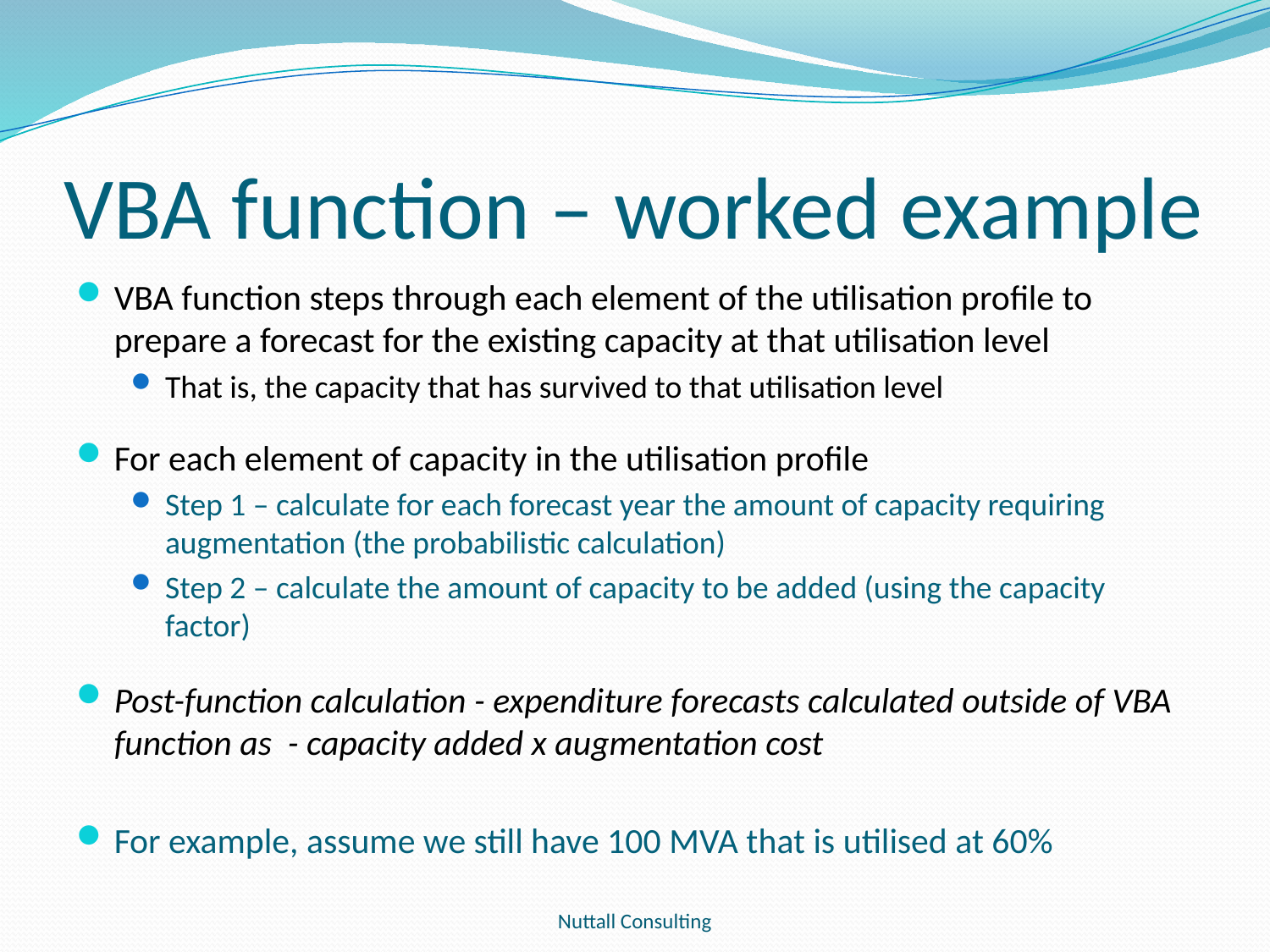

# VBA function – worked example
VBA function steps through each element of the utilisation profile to prepare a forecast for the existing capacity at that utilisation level
That is, the capacity that has survived to that utilisation level

For each element of capacity in the utilisation profile
Step 1 – calculate for each forecast year the amount of capacity requiring augmentation (the probabilistic calculation)
Step 2 – calculate the amount of capacity to be added (using the capacity factor)

Post-function calculation - expenditure forecasts calculated outside of VBA function as  - capacity added x augmentation cost

For example, assume we still have 100 MVA that is utilised at 60%
Nuttall Consulting